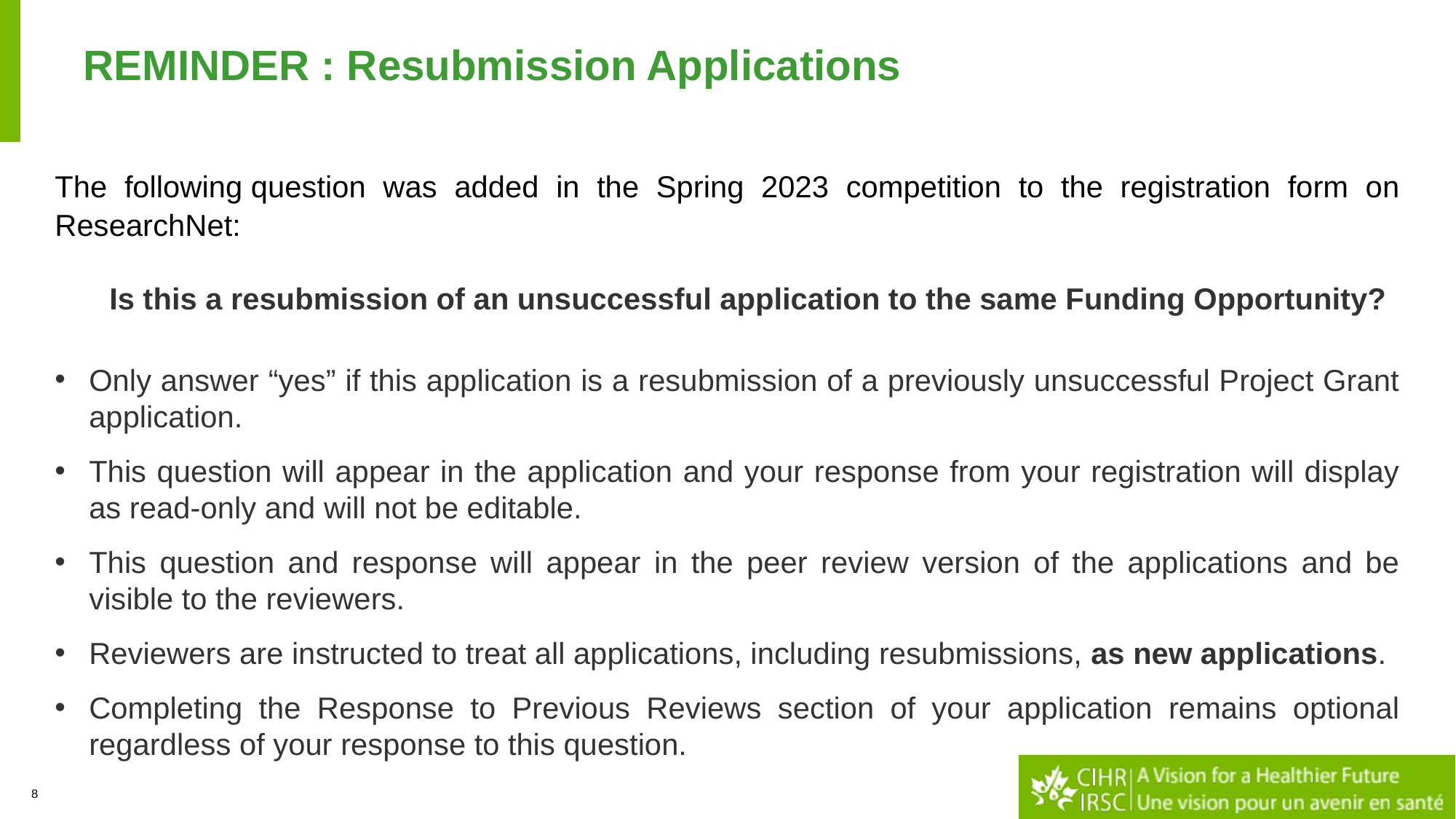

# REMINDER : Resubmission Applications
The following question was added in the Spring 2023 competition to the registration form on ResearchNet:

Is this a resubmission of an unsuccessful application to the same Funding Opportunity?

Only answer “yes” if this application is a resubmission of a previously unsuccessful Project Grant application.
This question will appear in the application and your response from your registration will display as read-only and will not be editable.
This question and response will appear in the peer review version of the applications and be visible to the reviewers.
Reviewers are instructed to treat all applications, including resubmissions, as new applications.
Completing the Response to Previous Reviews section of your application remains optional regardless of your response to this question.